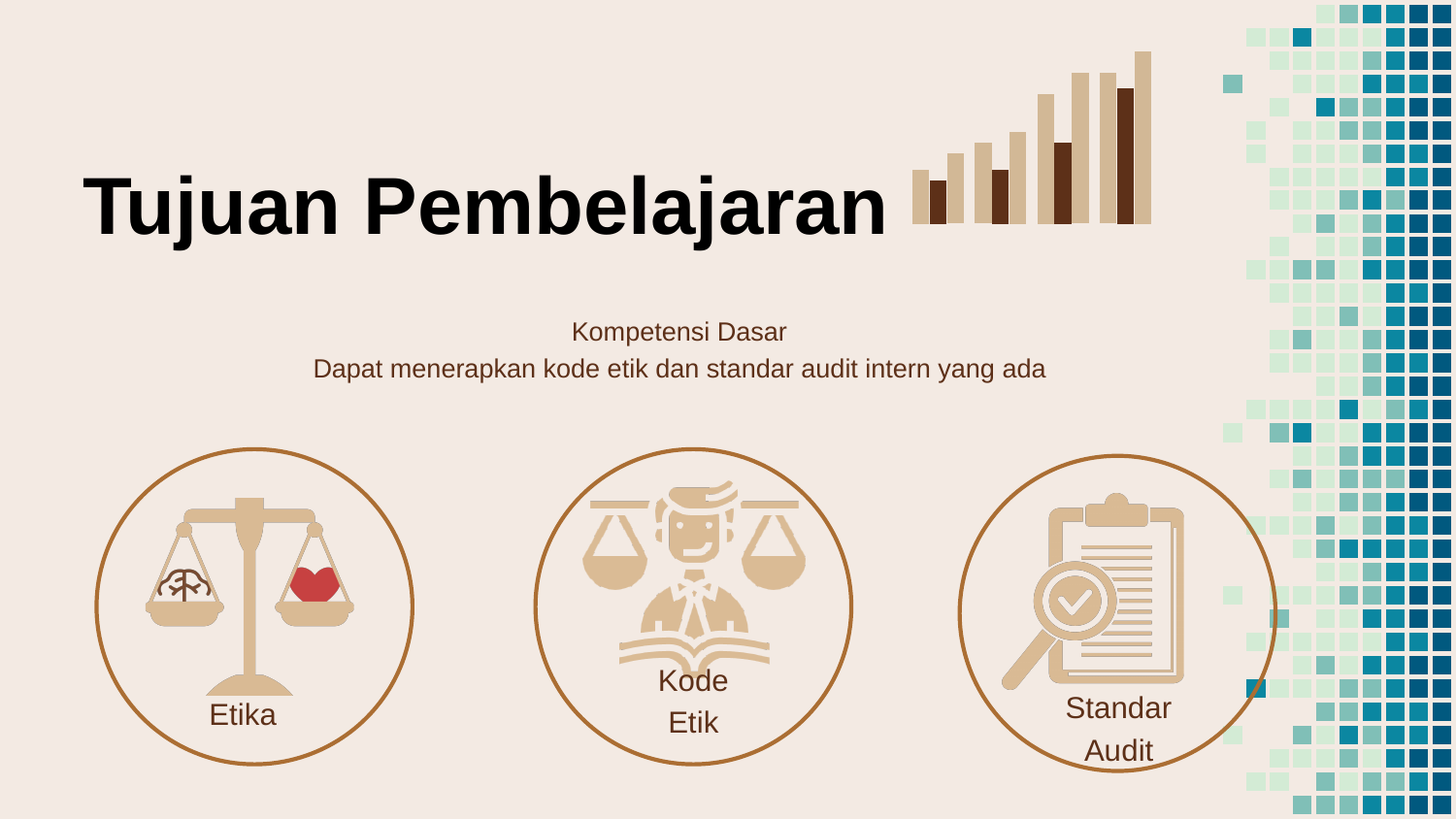

# Tujuan Pembelajaran
Kompetensi Dasar
Dapat menerapkan kode etik dan standar audit intern yang ada

Kode Etik
Standar Audit
Etika